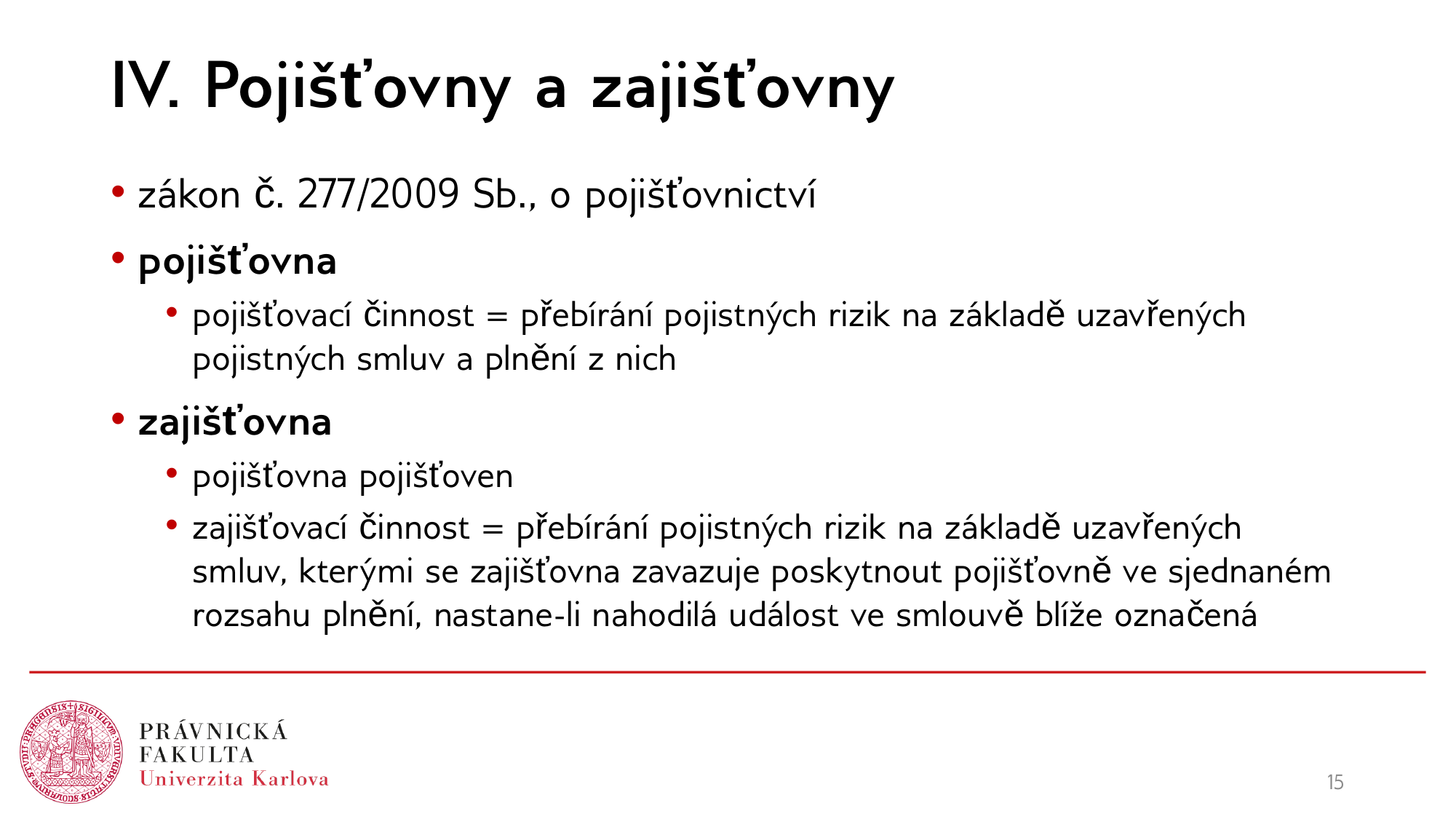

# IV. Pojišťovny a zajišťovny
zákon č. 277/2009 Sb., o pojišťovnictví
pojišťovna
pojišťovací činnost = přebírání pojistných rizik na základě uzavřených pojistných smluv a plnění z nich
zajišťovna
pojišťovna pojišťoven
zajišťovací činnost = přebírání pojistných rizik na základě uzavřených smluv, kterými se zajišťovna zavazuje poskytnout pojišťovně ve sjednaném rozsahu plnění, nastane-li nahodilá událost ve smlouvě blíže označená

15